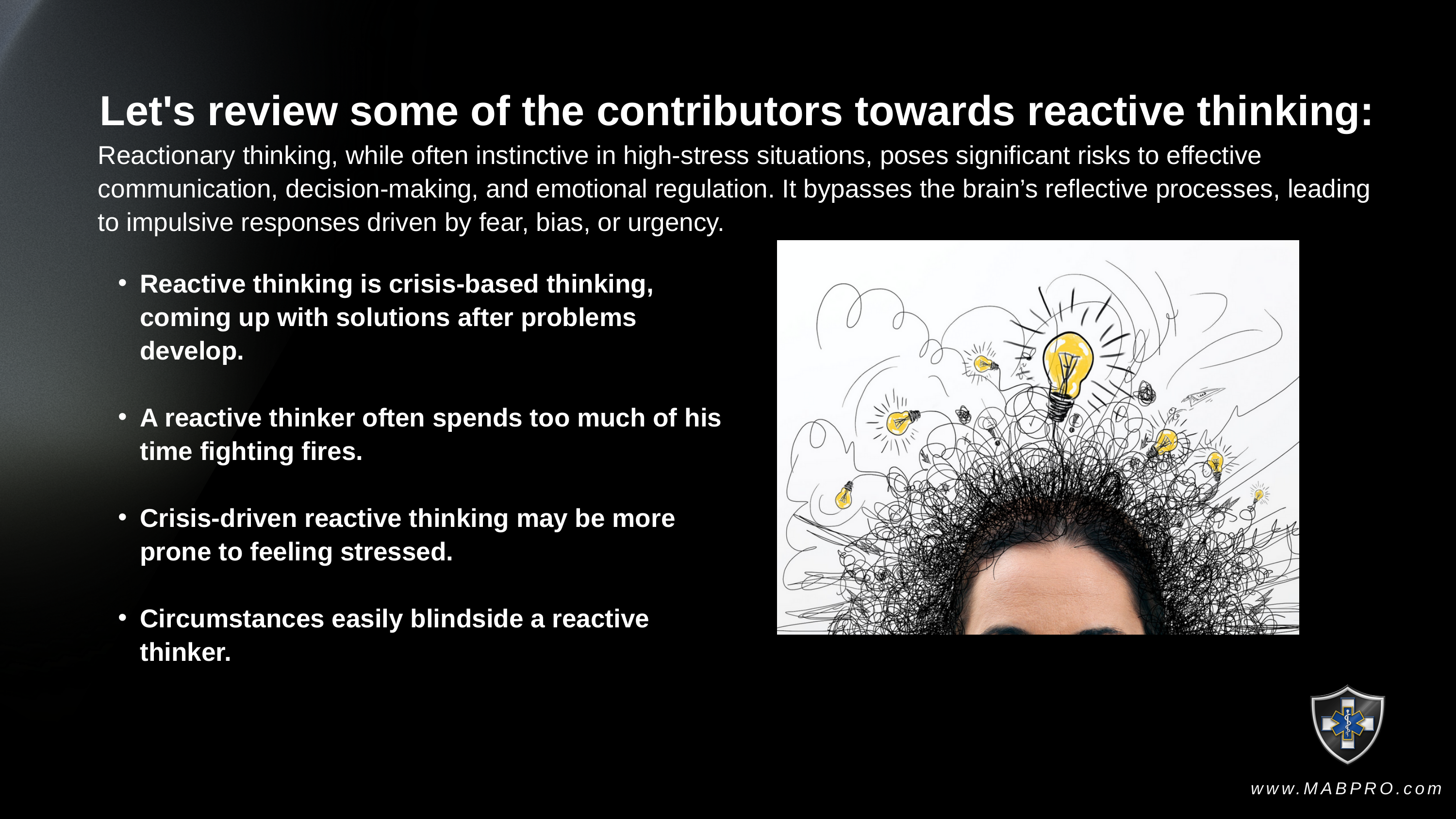

Let's review some of the contributors towards reactive thinking:
Reactionary thinking, while often instinctive in high-stress situations, poses significant risks to effective communication, decision-making, and emotional regulation. It bypasses the brain’s reflective processes, leading to impulsive responses driven by fear, bias, or urgency.

Reactive thinking is crisis-based thinking, coming up with solutions after problems develop.

A reactive thinker often spends too much of his time fighting fires.

Crisis-driven reactive thinking may be more prone to feeling stressed.

Circumstances easily blindside a reactive thinker.

www.MABPRO.com